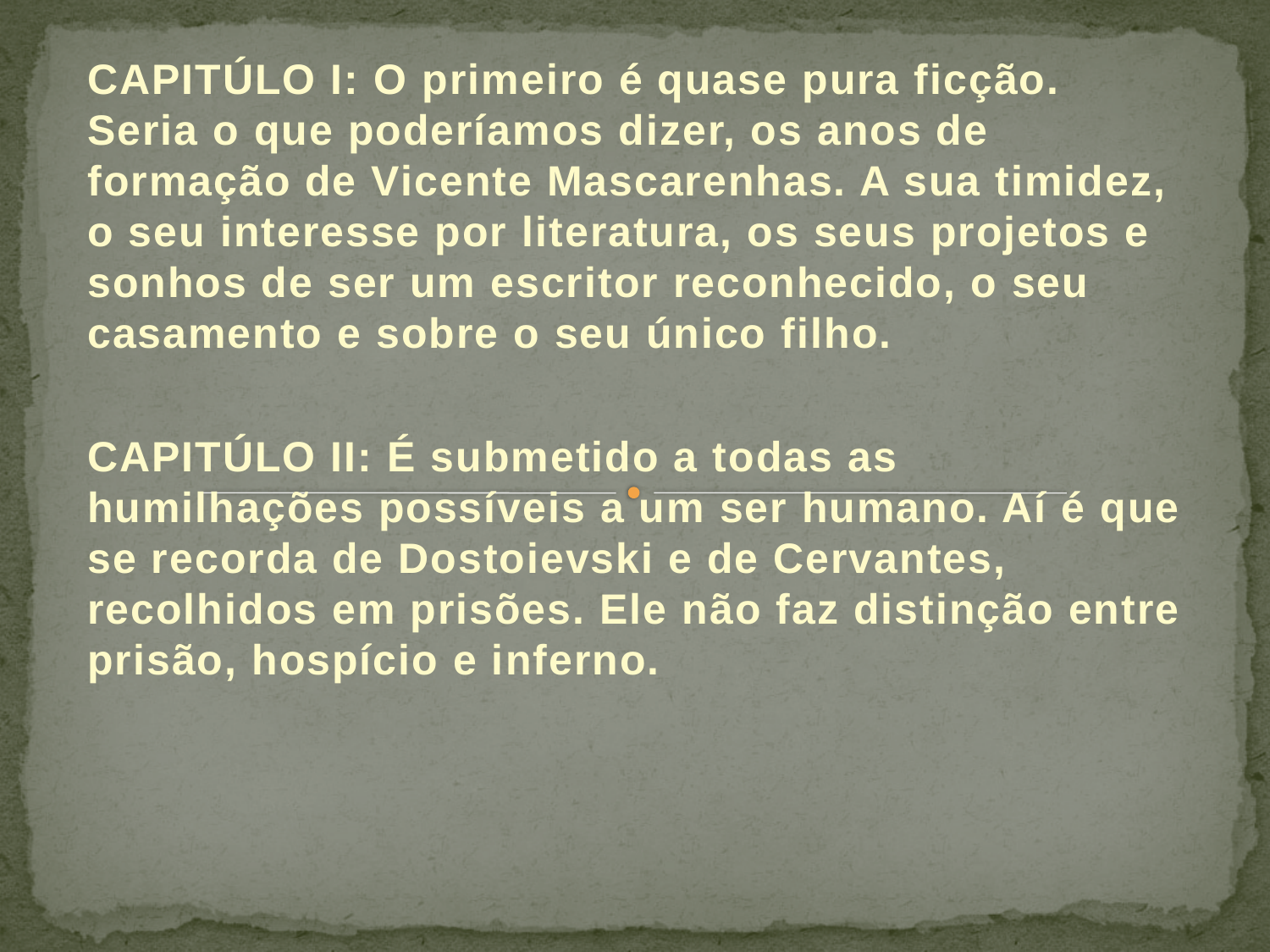

CAPITÚLO I: O primeiro é quase pura ficção. Seria o que poderíamos dizer, os anos de formação de Vicente Mascarenhas. A sua timidez, o seu interesse por literatura, os seus projetos e sonhos de ser um escritor reconhecido, o seu casamento e sobre o seu único filho.

CAPITÚLO II: É submetido a todas as humilhações possíveis a um ser humano. Aí é que se recorda de Dostoievski e de Cervantes, recolhidos em prisões. Ele não faz distinção entre prisão, hospício e inferno.